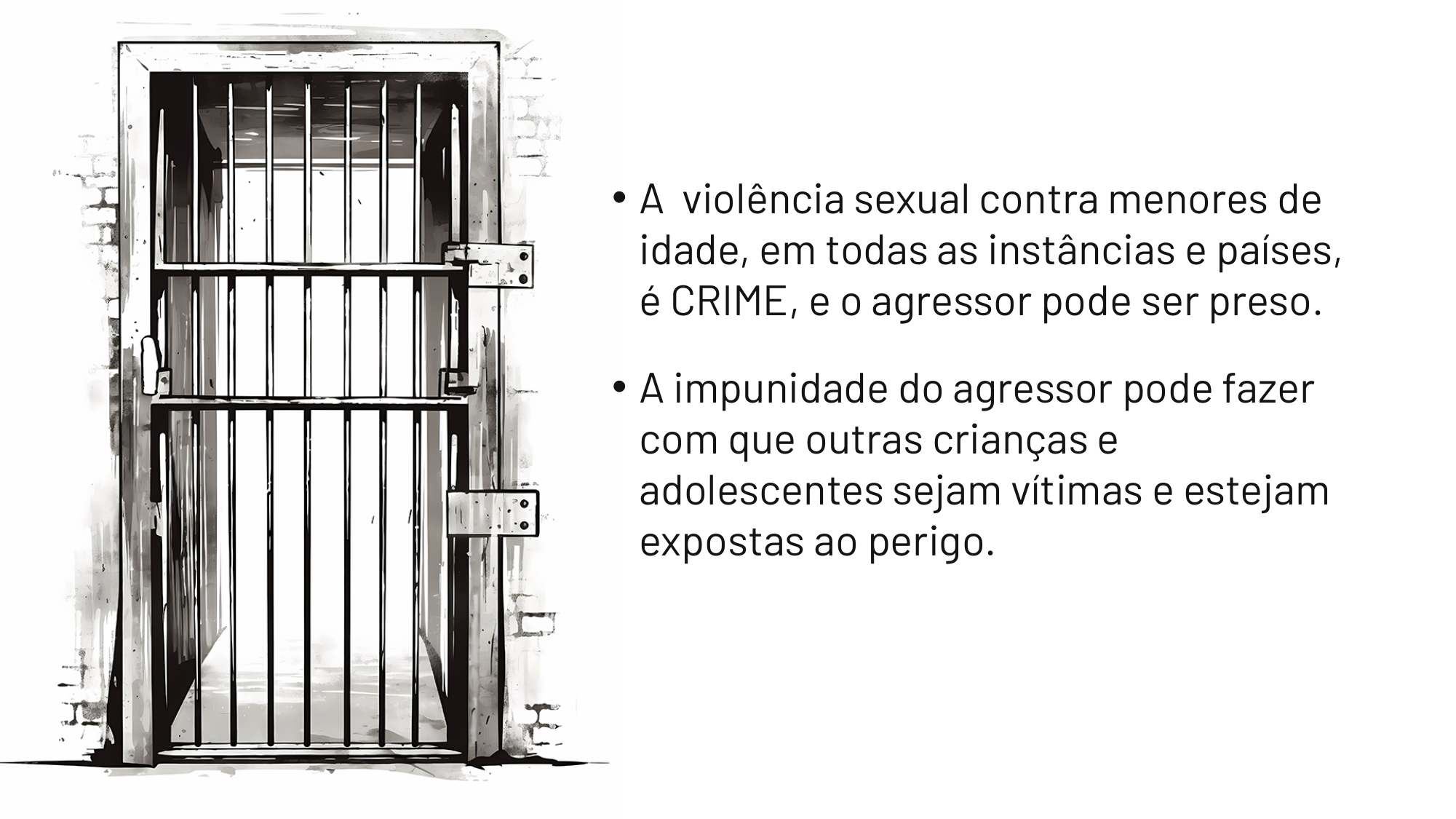

A  violência sexual contra menores de idade, em todas as instâncias e países, é CRIME, e o agressor pode ser preso.
A impunidade do agressor pode fazer com que outras crianças e adolescentes sejam vítimas e estejam expostas ao perigo.